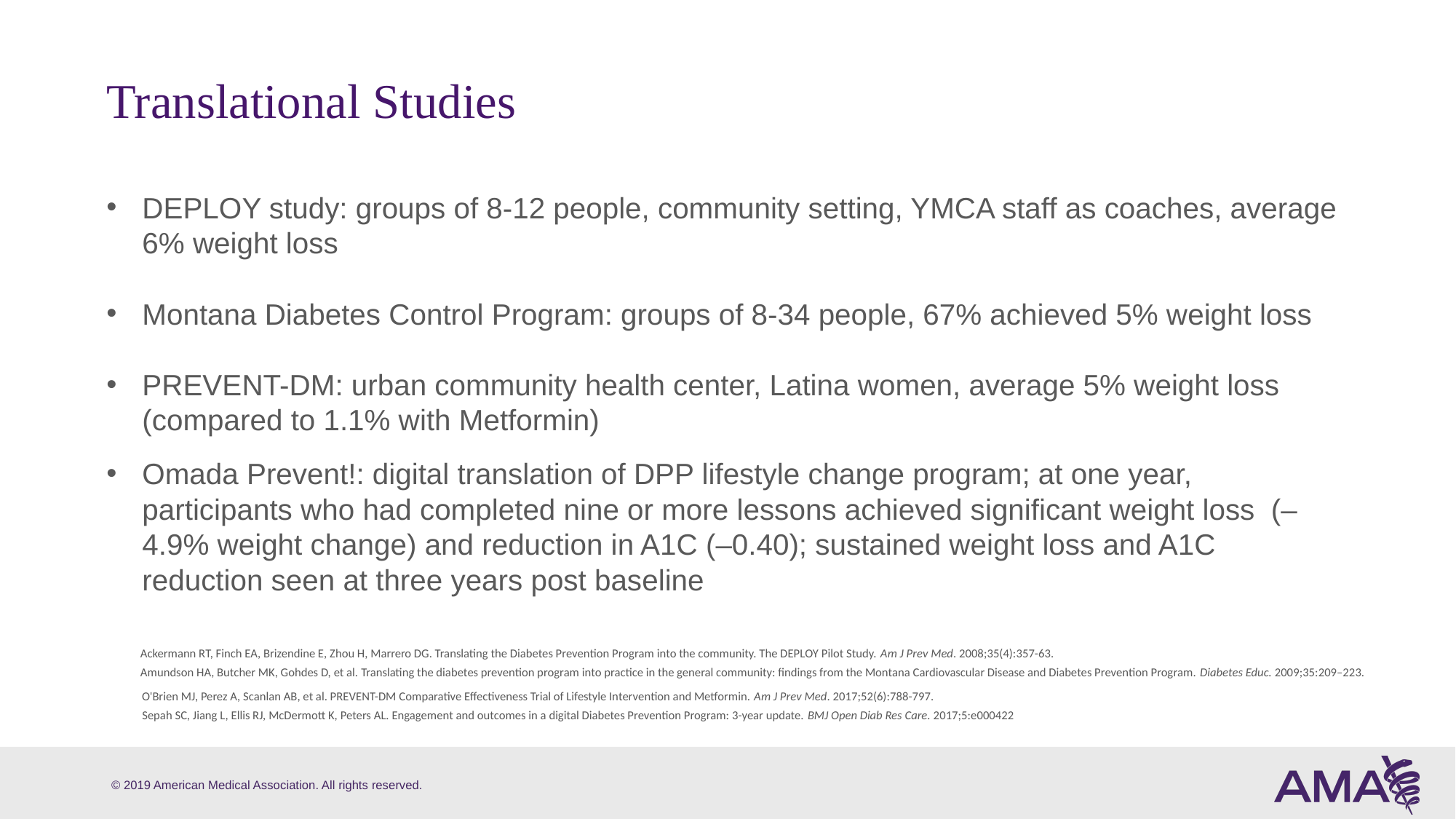

# Translational Studies
DEPLOY study: groups of 8-12 people, community setting, YMCA staff as coaches, average 6% weight loss

Montana Diabetes Control Program: groups of 8-34 people, 67% achieved 5% weight loss

PREVENT-DM: urban community health center, Latina women, average 5% weight loss (compared to 1.1% with Metformin)
Omada Prevent!: digital translation of DPP lifestyle change program; at one year, participants who had completed nine or more lessons achieved significant weight loss  (–4.9% weight change) and reduction in A1C (–0.40); sustained weight loss and A1C reduction seen at three years post baseline

Ackermann RT, Finch EA, Brizendine E, Zhou H, Marrero DG. Translating the Diabetes Prevention Program into the community. The DEPLOY Pilot Study. Am J Prev Med. 2008;35(4):357-63.
Amundson HA, Butcher MK, Gohdes D, et al. Translating the diabetes prevention program into practice in the general community: findings from the Montana Cardiovascular Disease and Diabetes Prevention Program. Diabetes Educ. 2009;35:209–223.
O'Brien MJ, Perez A, Scanlan AB, et al. PREVENT-DM Comparative Effectiveness Trial of Lifestyle Intervention and Metformin. Am J Prev Med. 2017;52(6):788-797.
Sepah SC, Jiang L, Ellis RJ, McDermott K, Peters AL. Engagement and outcomes in a digital Diabetes Prevention Program: 3-year update. BMJ Open Diab Res Care. 2017;5:e000422